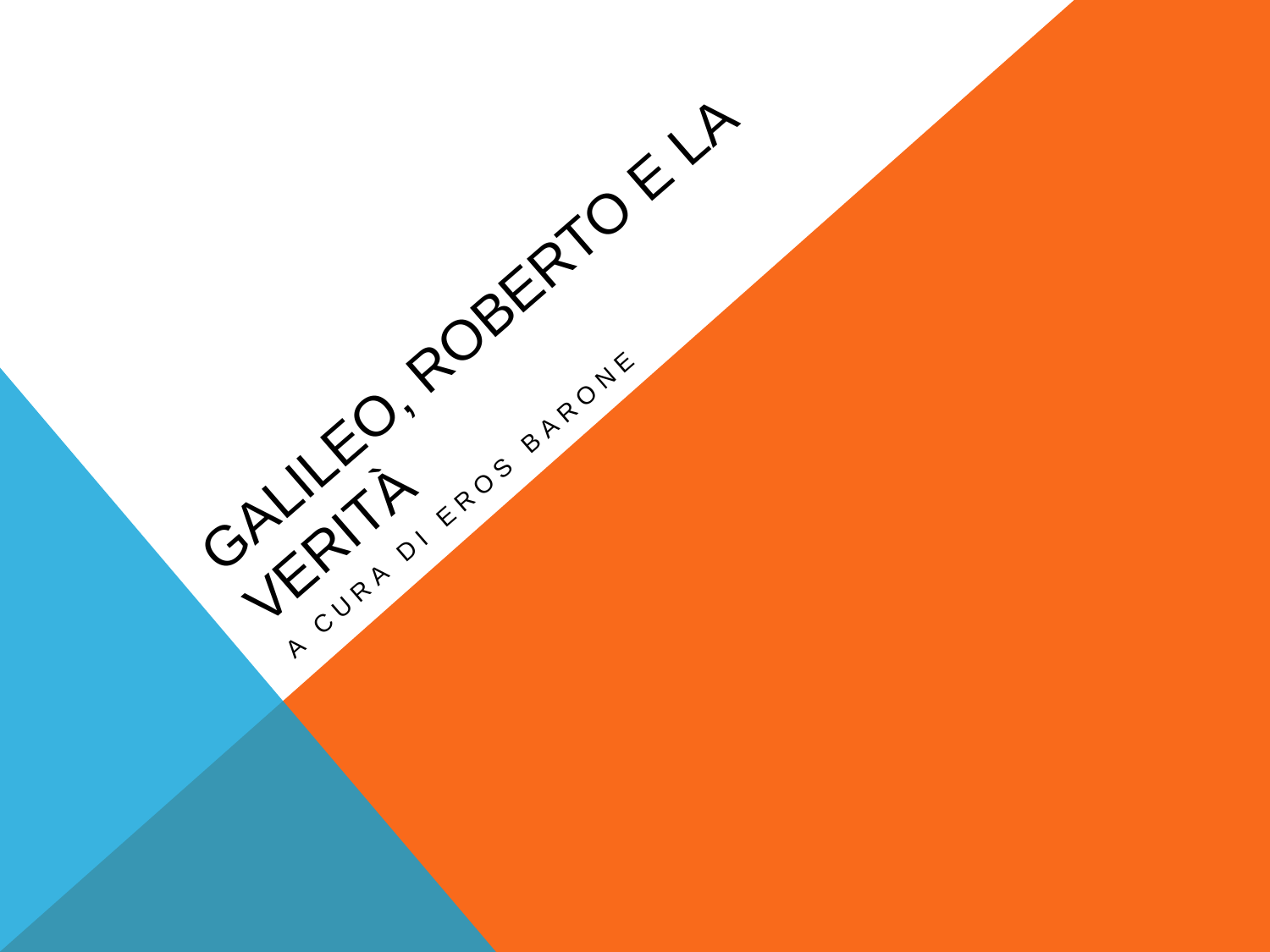

# Galileo, Roberto e la veritÀ
A cura di Eros barone